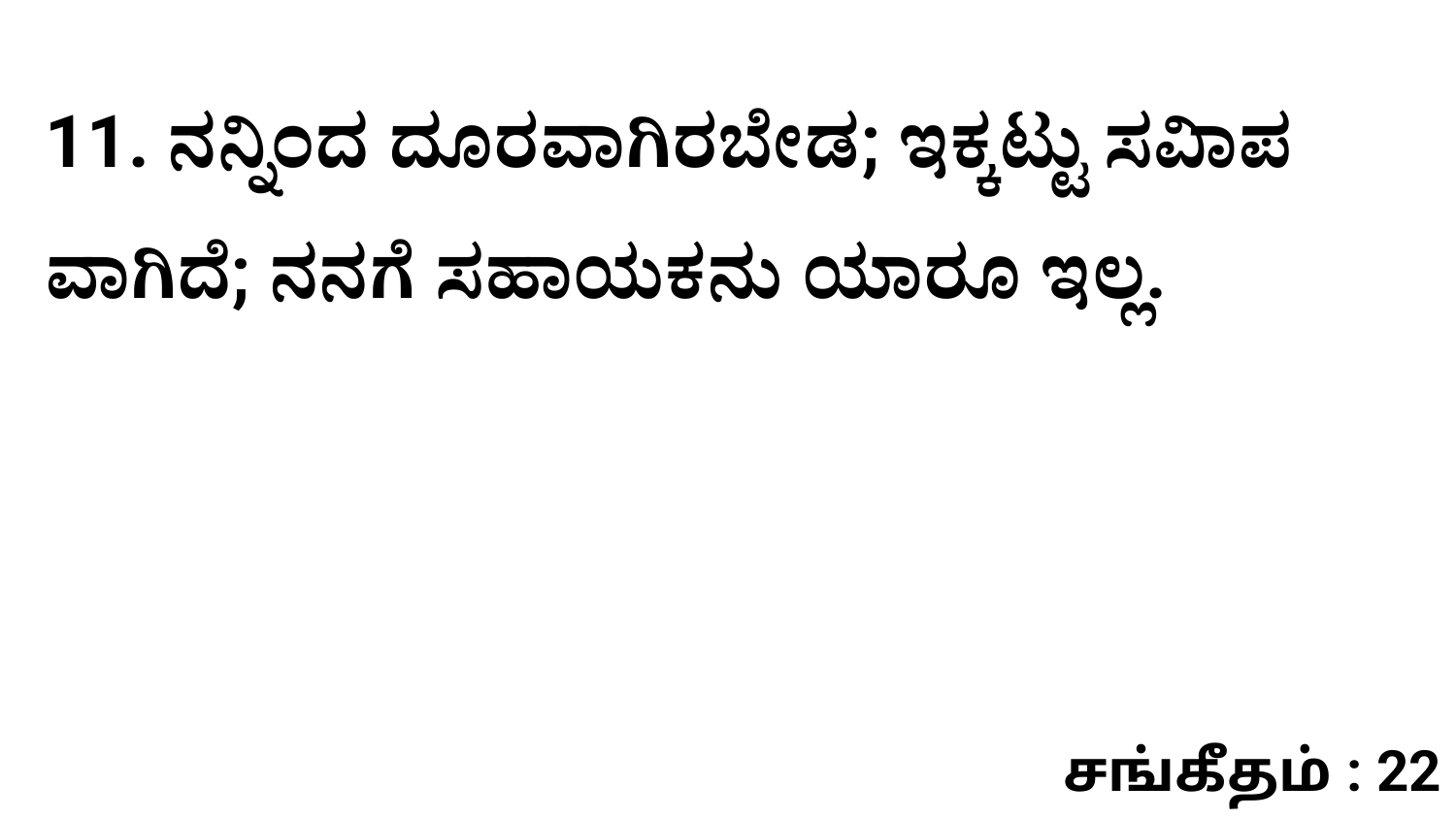

11. ನನ್ನಿಂದ ದೂರವಾಗಿರಬೇಡ; ಇಕ್ಕಟ್ಟು ಸವಿಾಪ ವಾಗಿದೆ; ನನಗೆ ಸಹಾಯಕನು ಯಾರೂ ಇಲ್ಲ.
சங்கீதம் : 22